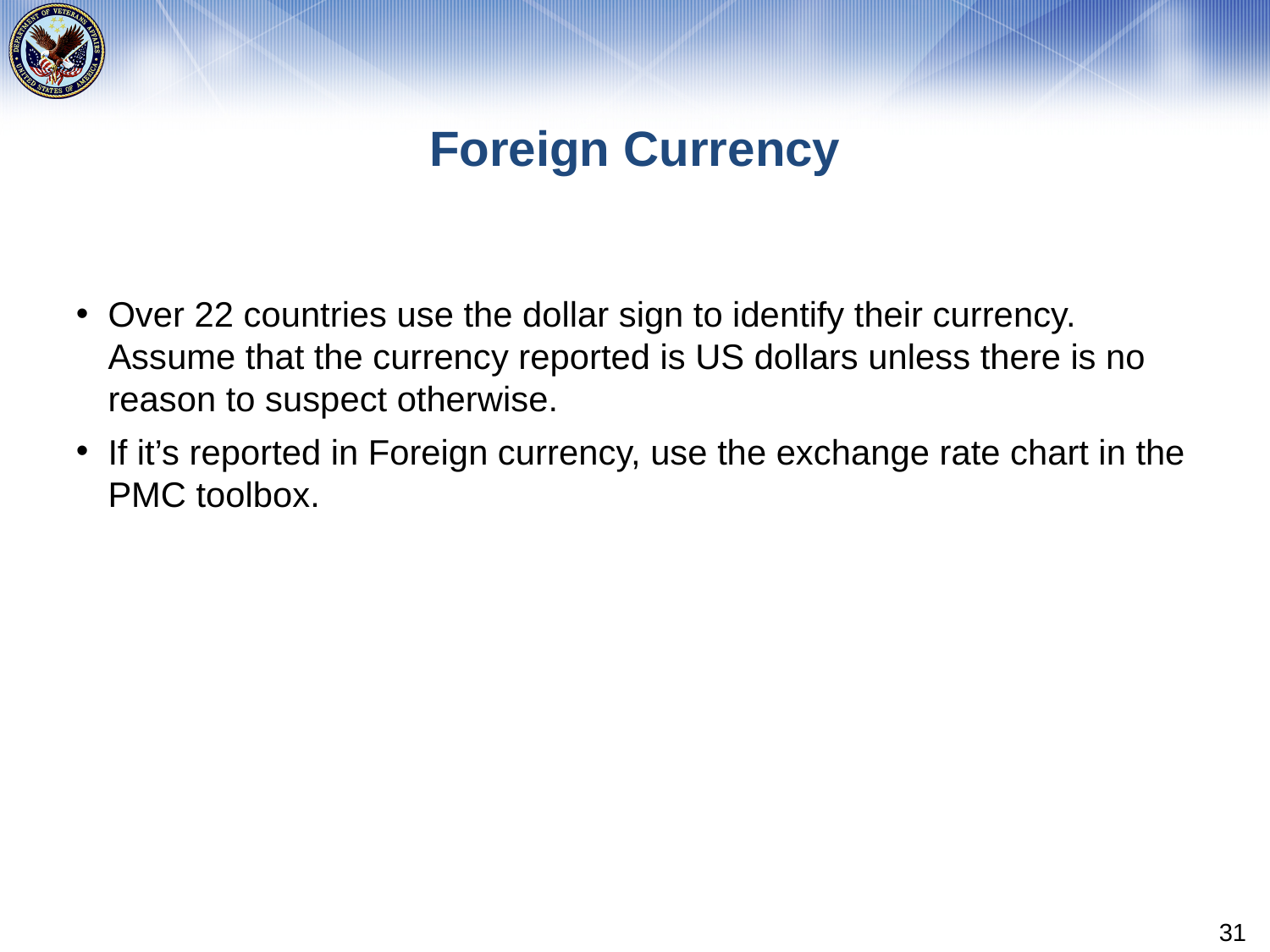

# Foreign Currency
Over 22 countries use the dollar sign to identify their currency.  Assume that the currency reported is US dollars unless there is no reason to suspect otherwise.
If it’s reported in Foreign currency, use the exchange rate chart in the PMC toolbox.

31